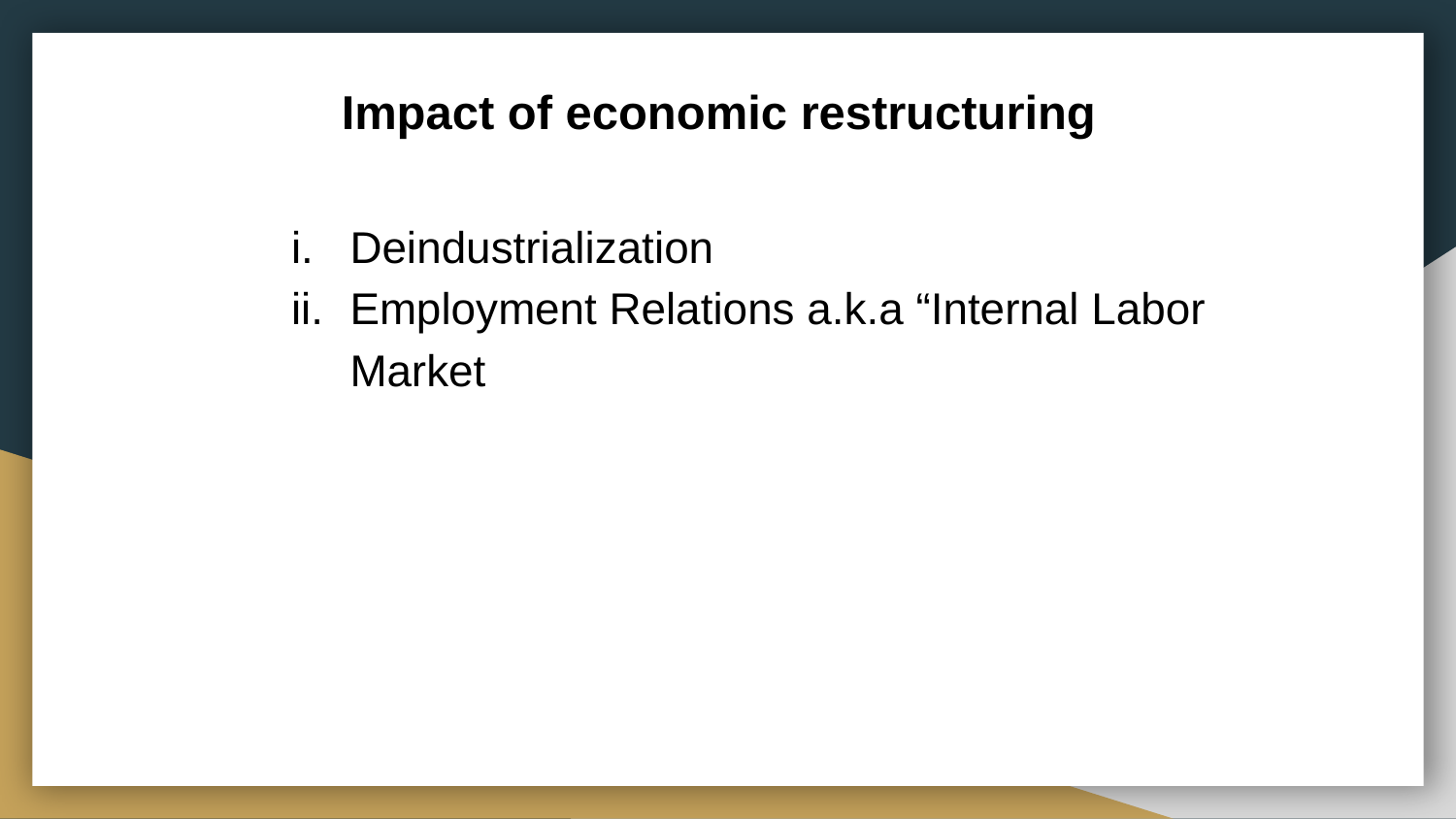

# Impact of economic restructuring

Deindustrialization
Employment Relations a.k.a “Internal Labor Market